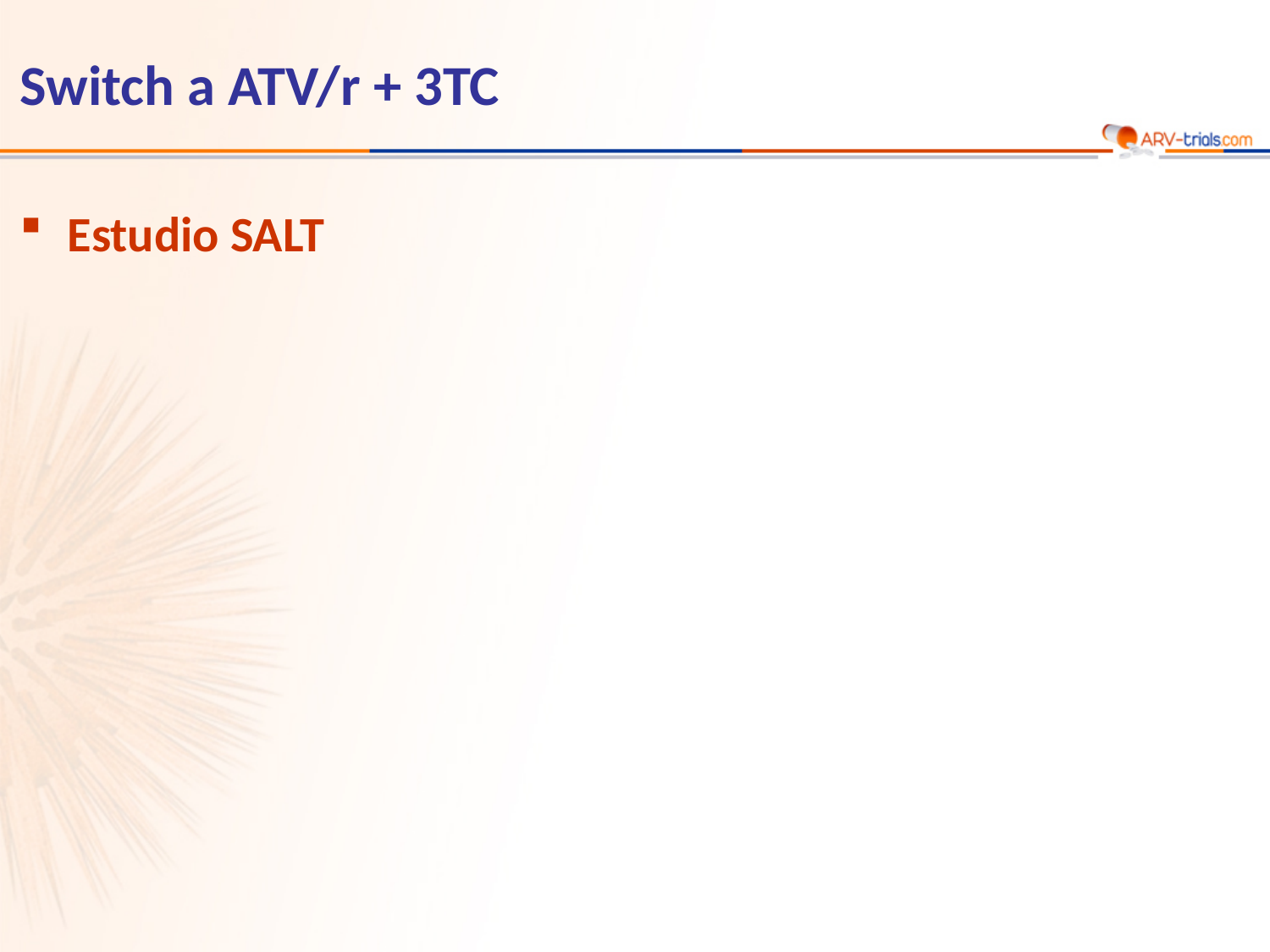

# Switch a ATV/r + 3TC
Estudio SALT